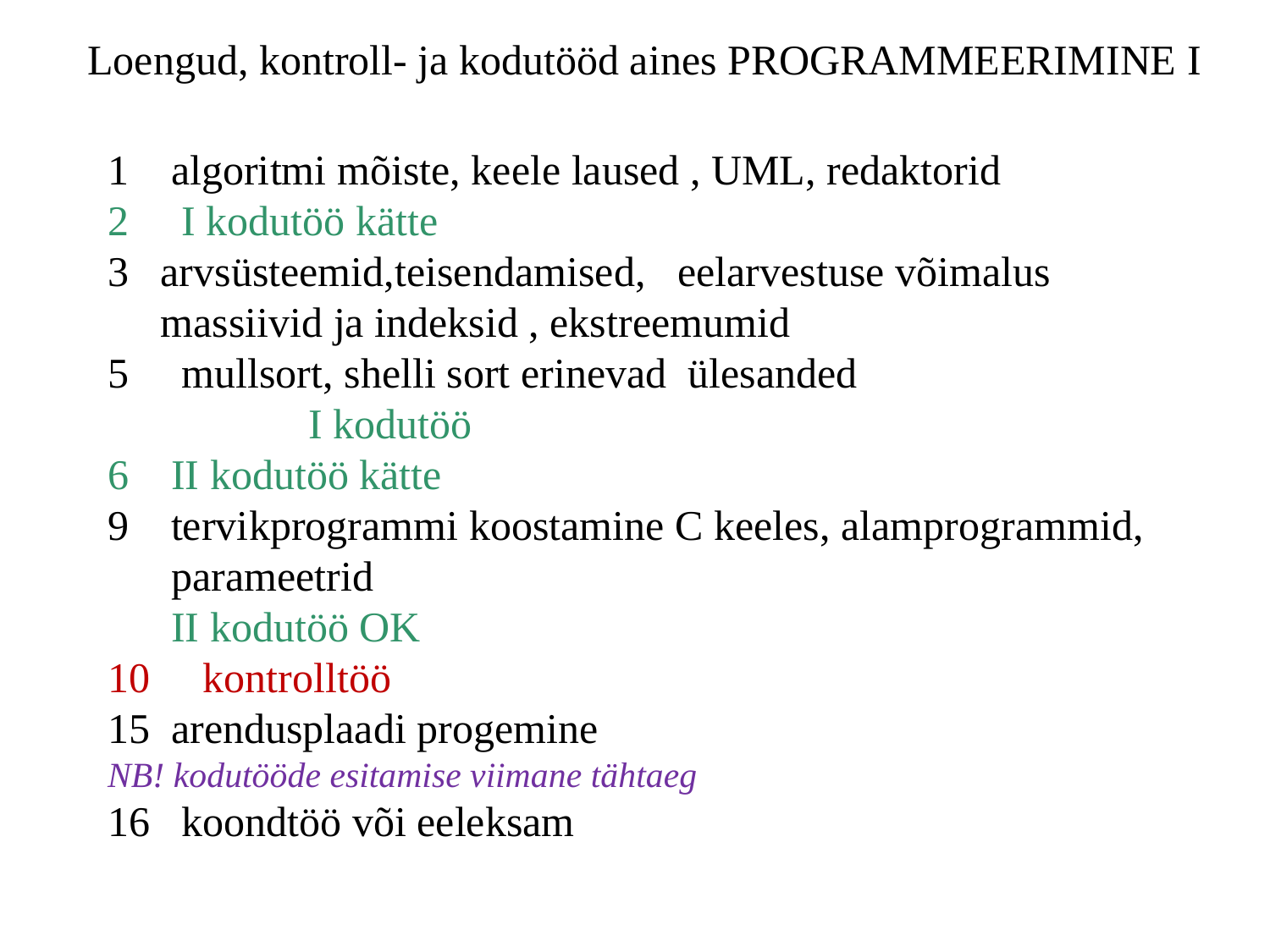

Loengud, kontroll- ja kodutööd aines PROGRAMMEERIMINE I
1    algoritmi mõiste, keele laused , UML, redaktorid
2     I kodutöö kätte
3   arvsüsteemid,teisendamised,   eelarvestuse võimalus
     massiivid ja indeksid , ekstreemumid
 mullsort, shelli sort erinevad  ülesanded                                          I kodutöö
6    II kodutöö kätte
tervikprogrammi koostamine C keeles, alamprogrammid, parameetrid
      II kodutöö OK
10     kontrolltöö
arendusplaadi progemine
NB! kodutööde esitamise viimane tähtaeg
16   koondtöö või eeleksam